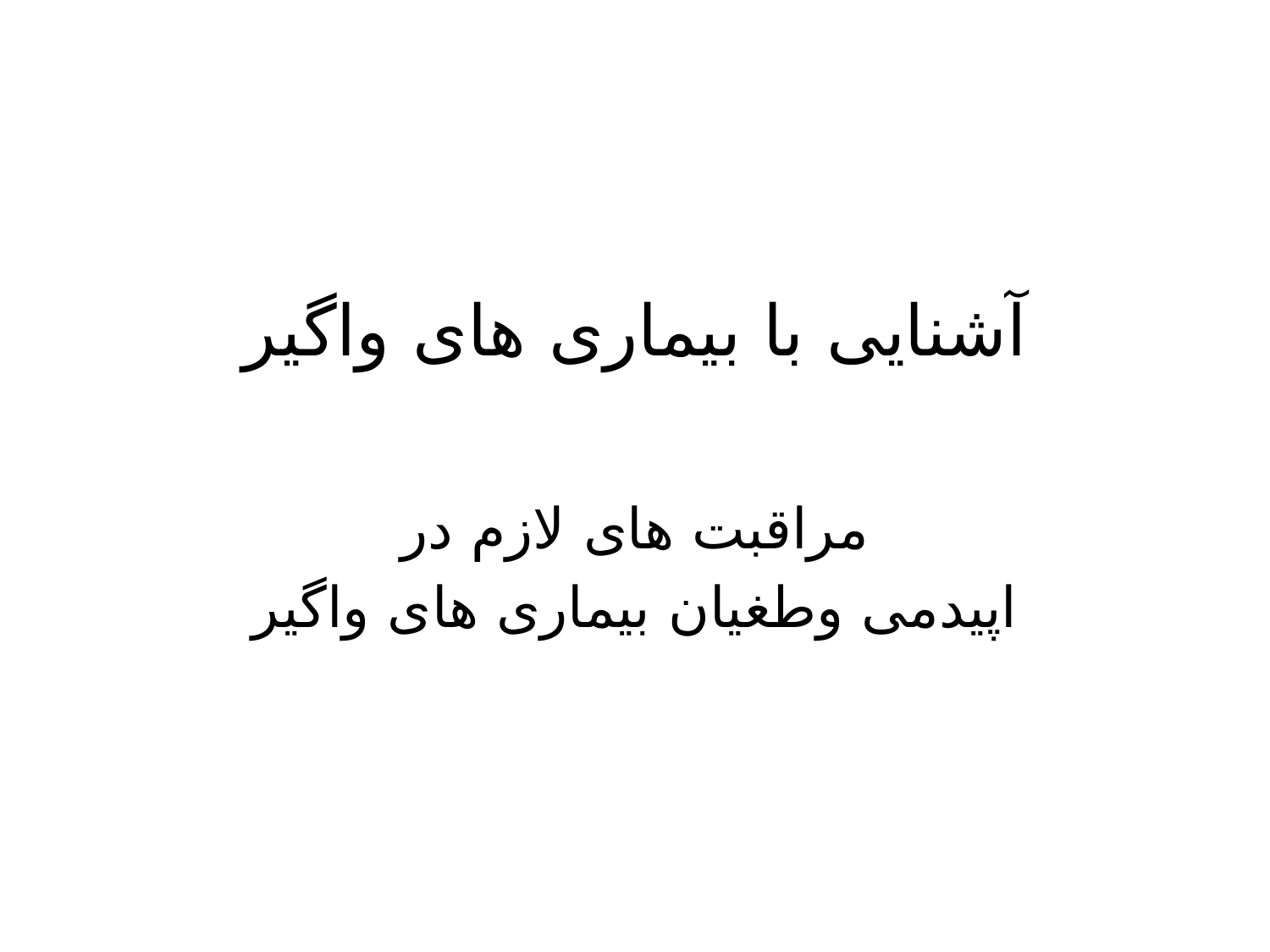

# آشنایی با بیماری های واگیر
مراقبت های لازم در
اپیدمی وطغیان بیماری های واگیر